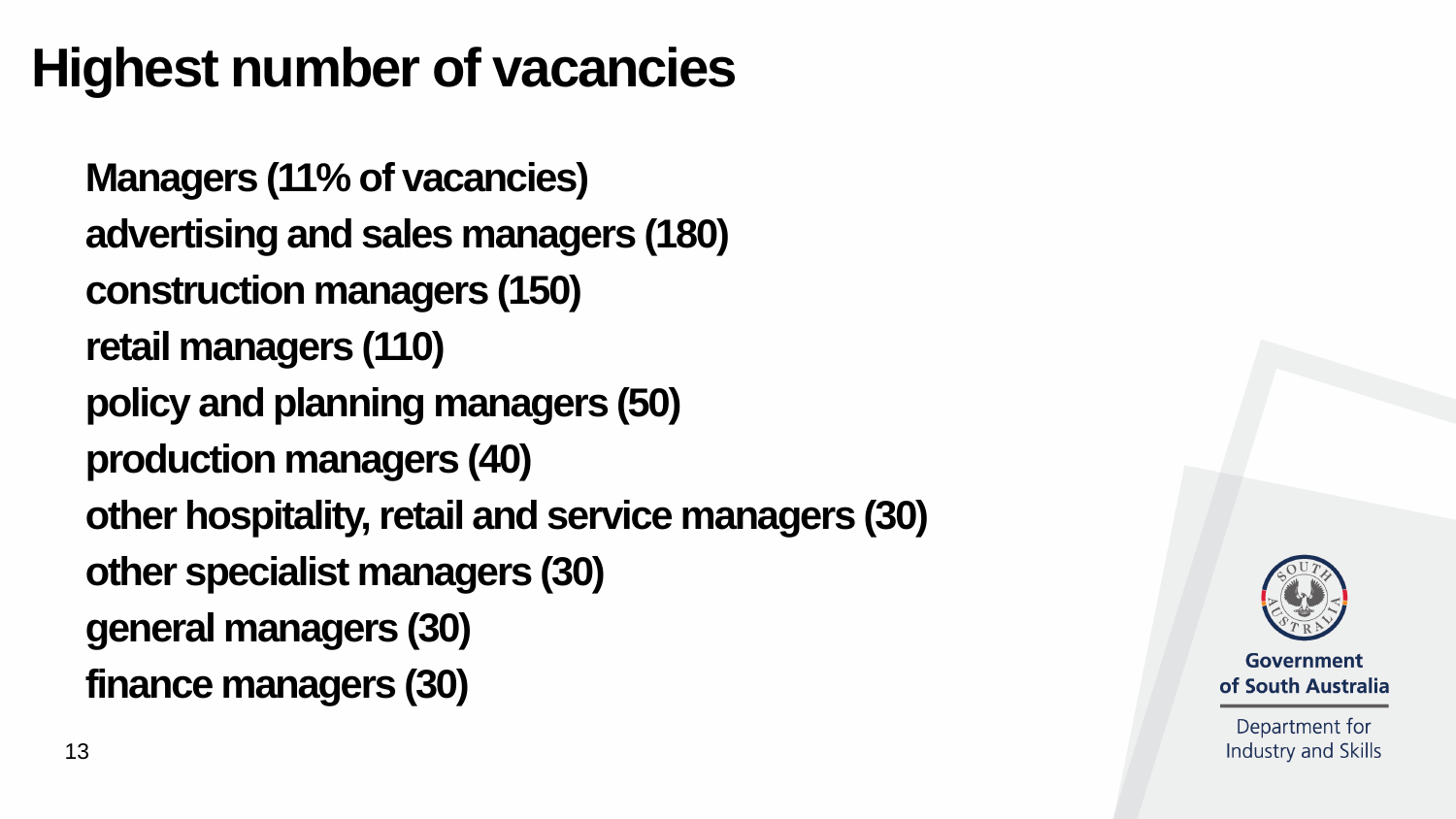

Highest number of vacancies
Managers (11% of vacancies)
advertising and sales managers (180)
construction managers (150)
retail managers (110)
policy and planning managers (50)
production managers (40)
other hospitality, retail and service managers (30)
other specialist managers (30)
general managers (30)
finance managers (30)